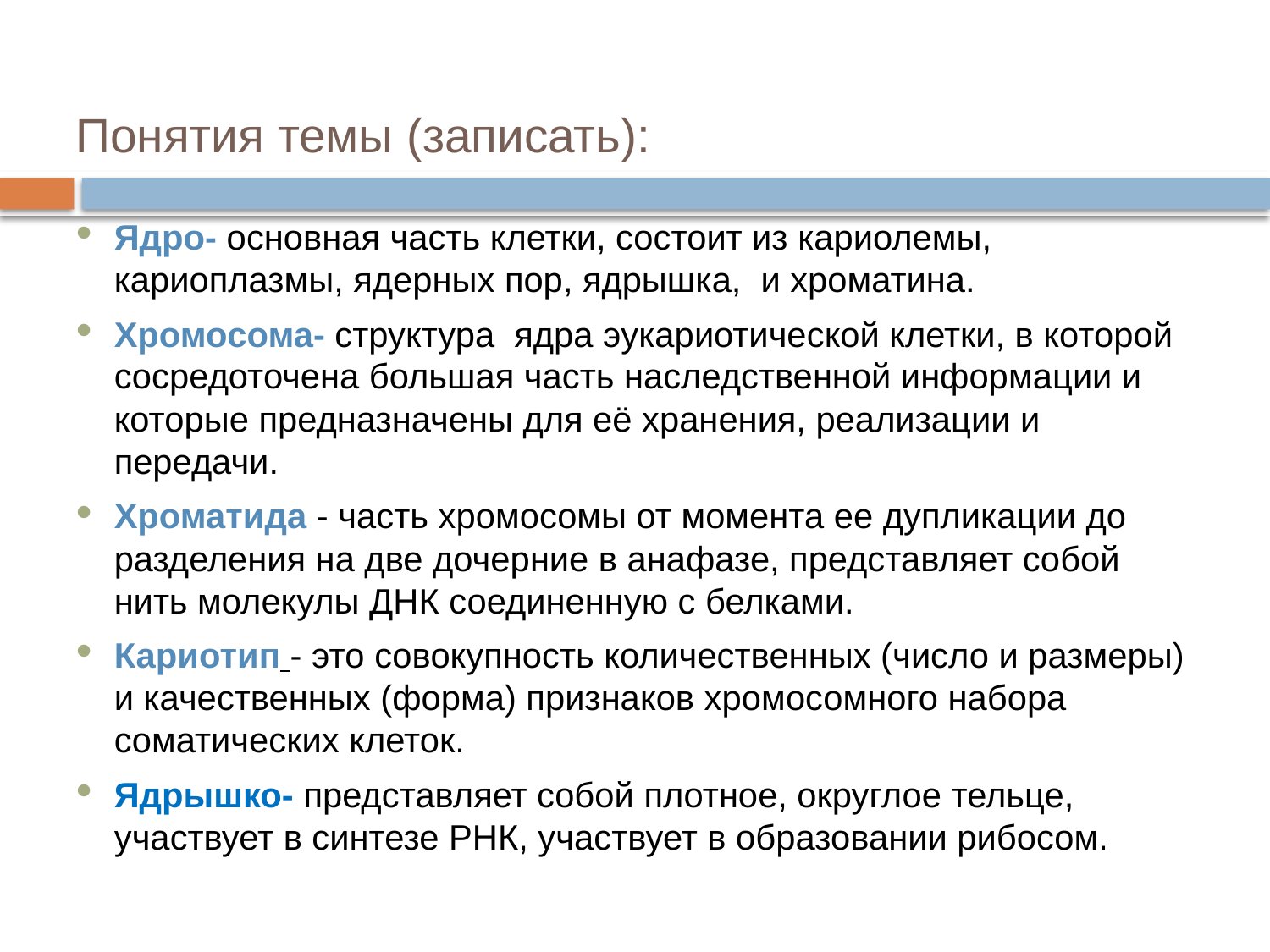

# Понятия темы (записать):
Ядро- основная часть клетки, состоит из кариолемы, кариоплазмы, ядерных пор, ядрышка,  и хроматина.
Хромосома- структура  ядра эукариотической клетки, в которой сосредоточена большая часть наследственной информации и которые предназначены для её хранения, реализации и передачи.
Хроматида - часть хромосомы от момента ее дупликации до разделения на две дочерние в анафазе, представляет собой нить молекулы ДНК соединенную с белками.
Кариотип - это совокупность количественных (число и размеры) и качественных (форма) признаков хромосомного набора соматических клеток.
Ядрышко- представляет собой плотное, округлое тельце, участвует в синтезе РНК, участвует в образовании рибосом.